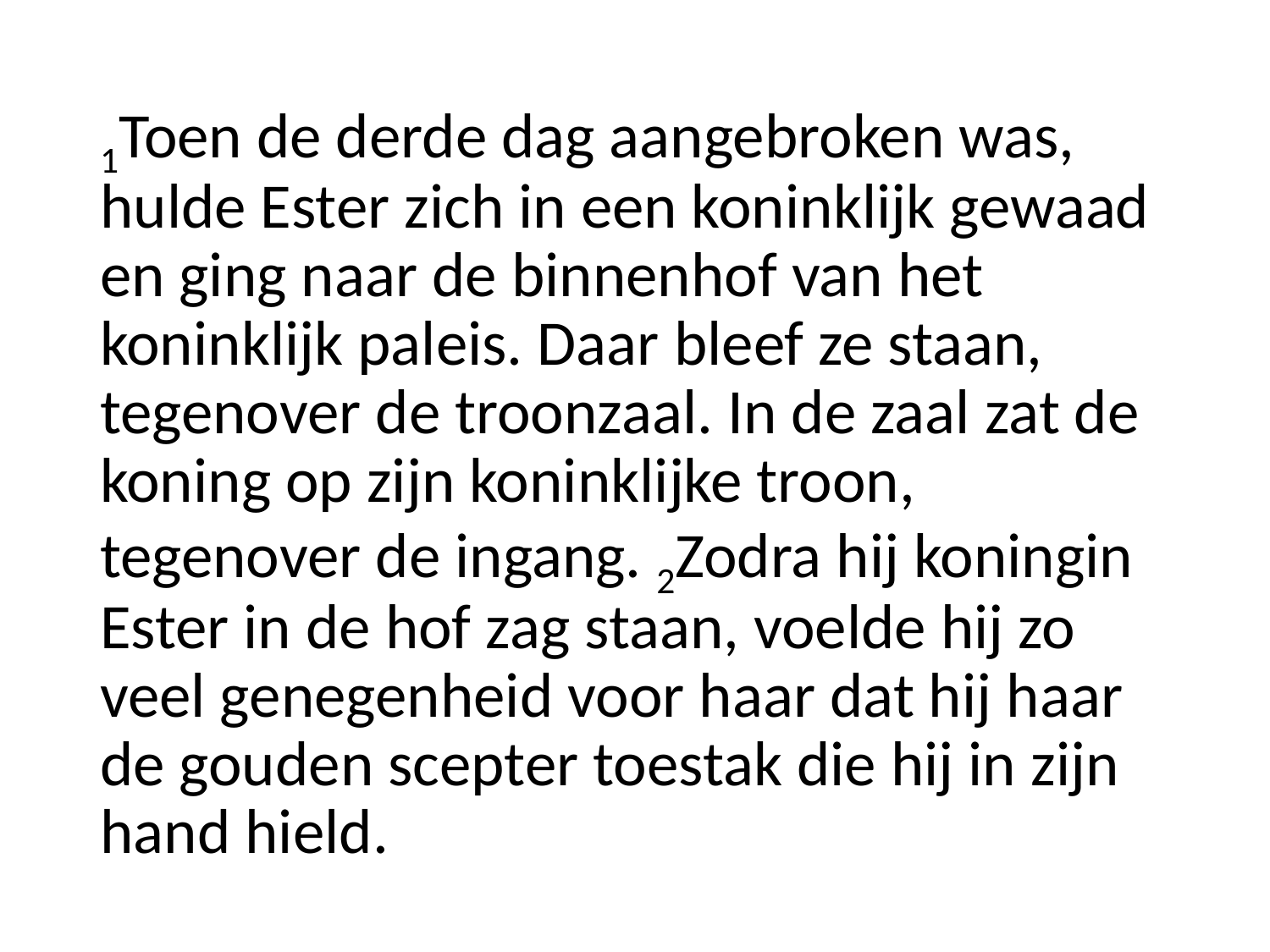

1Toen de derde dag aangebroken was, hulde Ester zich in een koninklijk gewaad en ging naar de binnenhof van het koninklijk paleis. Daar bleef ze staan, tegenover de troonzaal. In de zaal zat de koning op zijn koninklijke troon, tegenover de ingang. 2Zodra hij koningin Ester in de hof zag staan, voelde hij zo veel genegenheid voor haar dat hij haar de gouden scepter toestak die hij in zijn hand hield.